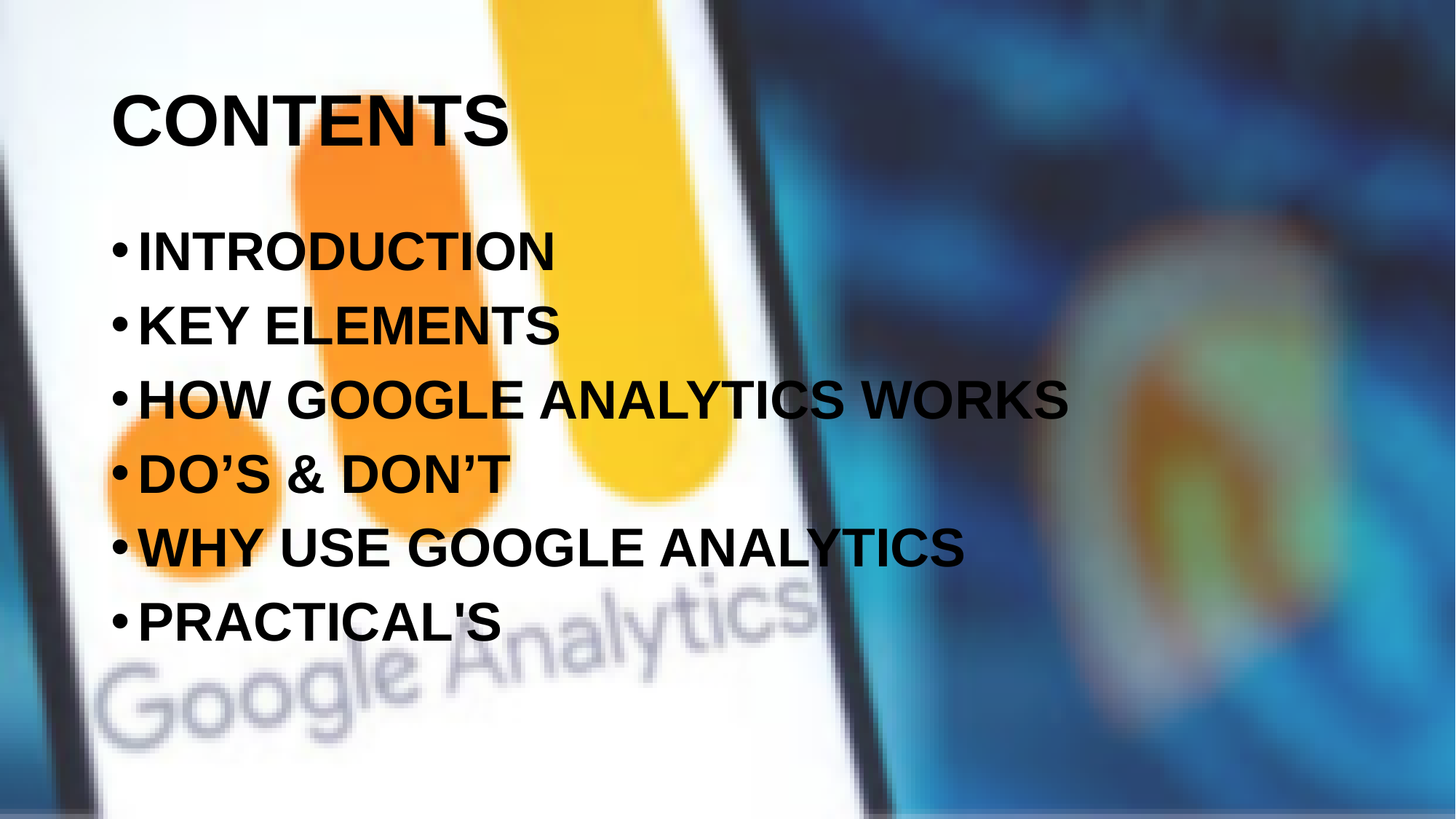

# CONTENTS
INTRODUCTION
KEY ELEMENTS
HOW GOOGLE ANALYTICS WORKS
DO’S & DON’T
WHY USE GOOGLE ANALYTICS
PRACTICAL'S